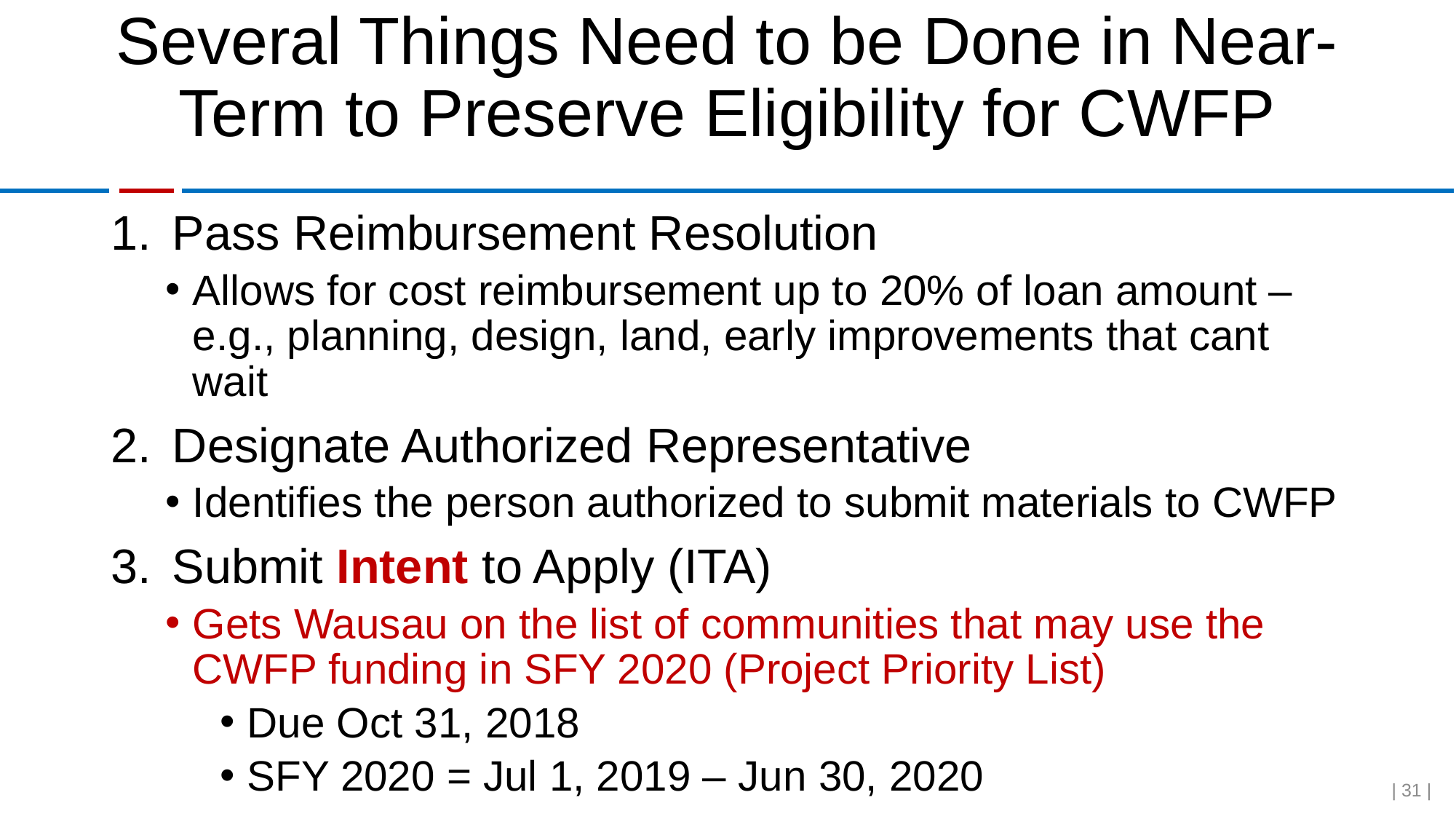

# Several Things Need to be Done in Near-Term to Preserve Eligibility for CWFP
Pass Reimbursement Resolution
Allows for cost reimbursement up to 20% of loan amount – e.g., planning, design, land, early improvements that cant wait
Designate Authorized Representative
Identifies the person authorized to submit materials to CWFP
Submit Intent to Apply (ITA)
Gets Wausau on the list of communities that may use the CWFP funding in SFY 2020 (Project Priority List)
Due Oct 31, 2018
SFY 2020 = Jul 1, 2019 – Jun 30, 2020
| 31 |